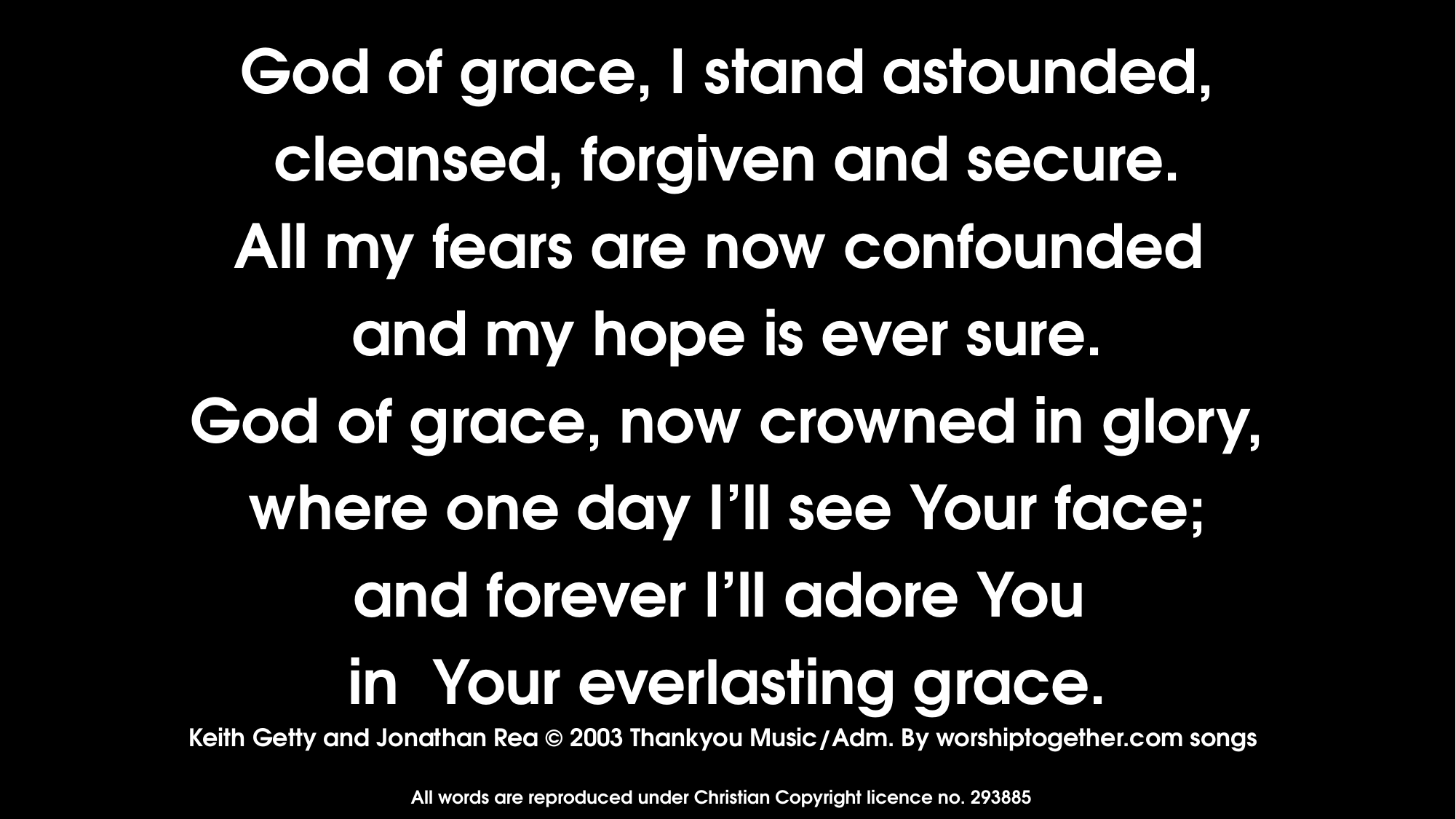

# God of grace, I stand astounded, cleansed, forgiven and secure. All my fears are now confounded and my hope is ever sure. God of grace, now crowned in glory, where one day I’ll see Your face; and forever I’ll adore You in  Your everlasting grace. Keith Getty and Jonathan Rea © 2003 Thankyou Music/Adm. By worshiptogether.com songs All words are reproduced under Christian Copyright licence no. 293885